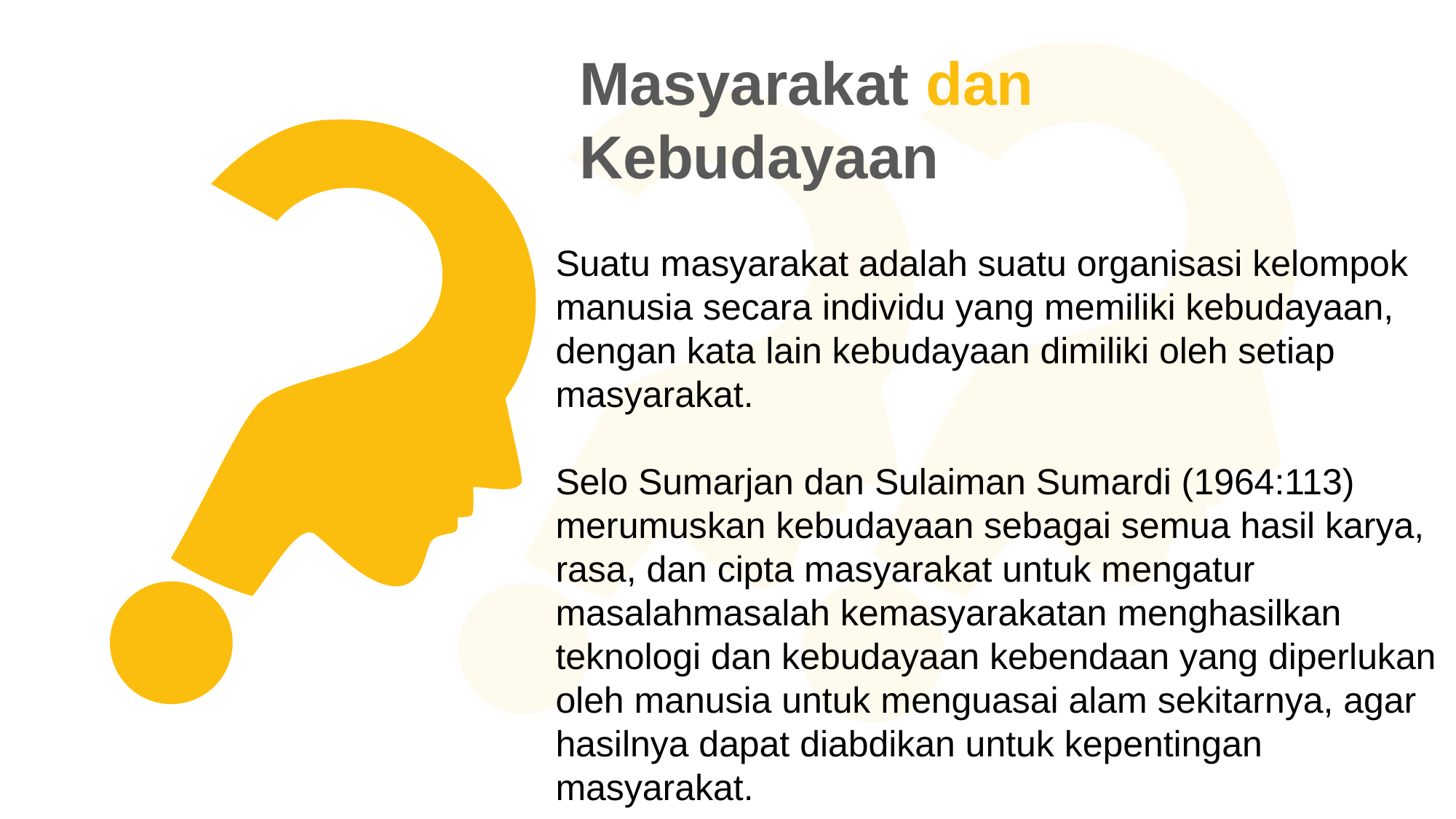

Masyarakat dan Kebudayaan

Suatu masyarakat adalah suatu organisasi kelompok manusia secara individu yang memiliki kebudayaan, dengan kata lain kebudayaan dimiliki oleh setiap masyarakat.

Selo Sumarjan dan Sulaiman Sumardi (1964:113) merumuskan kebudayaan sebagai semua hasil karya, rasa, dan cipta masyarakat untuk mengatur masalahmasalah kemasyarakatan menghasilkan teknologi dan kebudayaan kebendaan yang diperlukan oleh manusia untuk menguasai alam sekitarnya, agar hasilnya dapat diabdikan untuk kepentingan masyarakat.